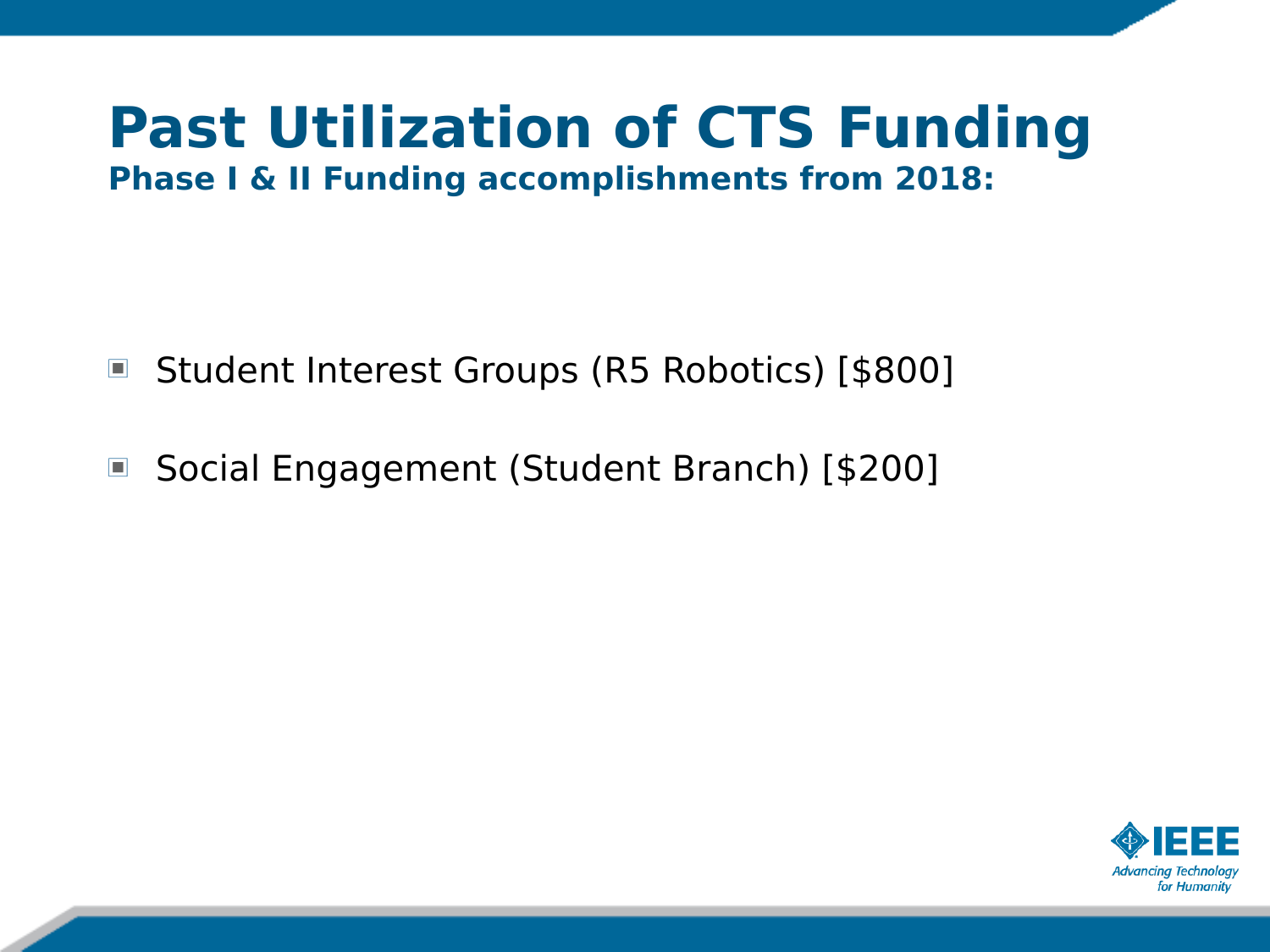

# Past Utilization of CTS Funding Phase I & II Funding accomplishments from 2018:
Student Interest Groups (R5 Robotics) [$800]

Social Engagement (Student Branch) [$200]